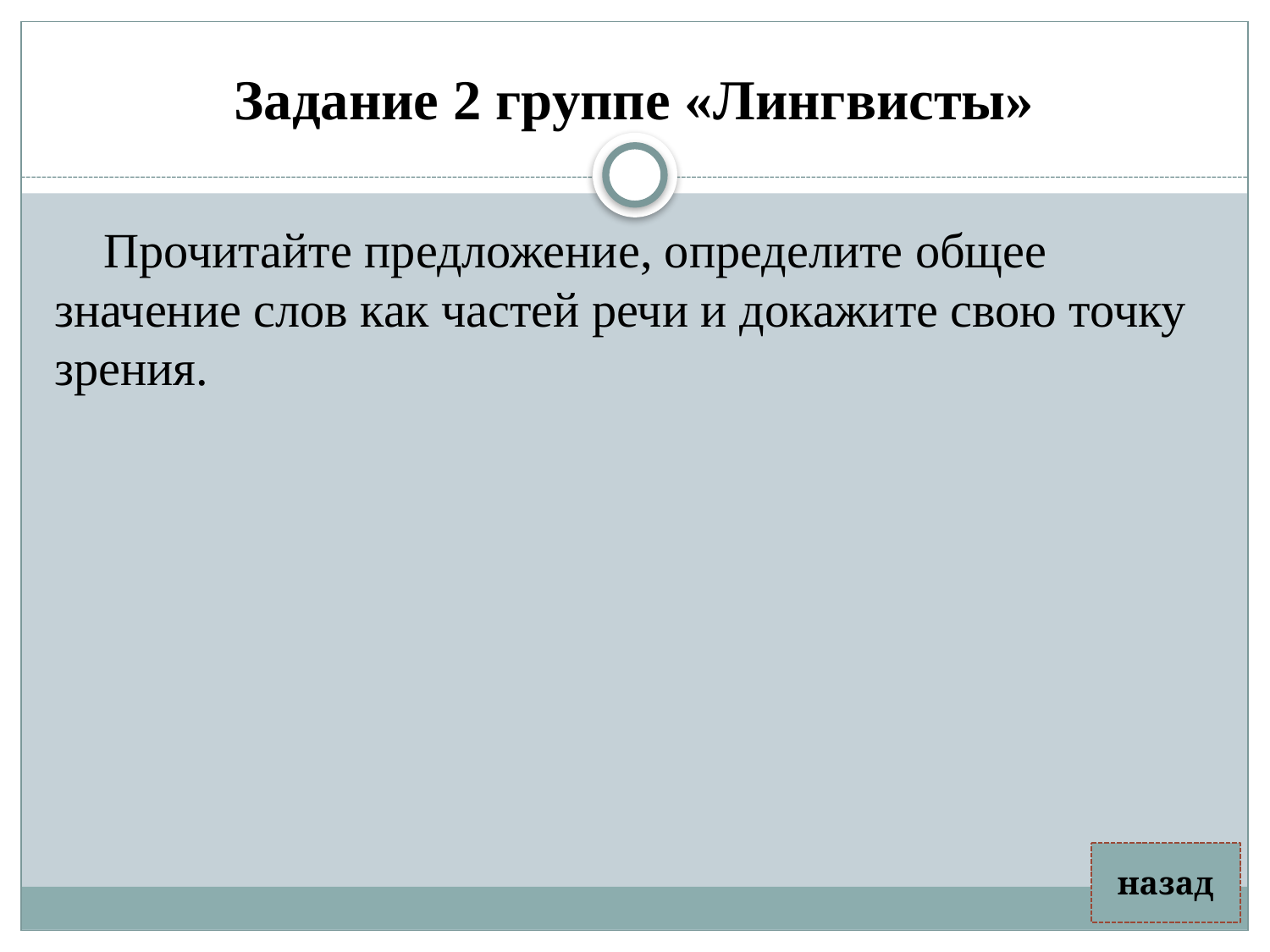

# Задание 2 группе «Лингвисты»
Прочитайте предложение, определите общее значение слов как частей речи и докажите свою точку зрения.
назад